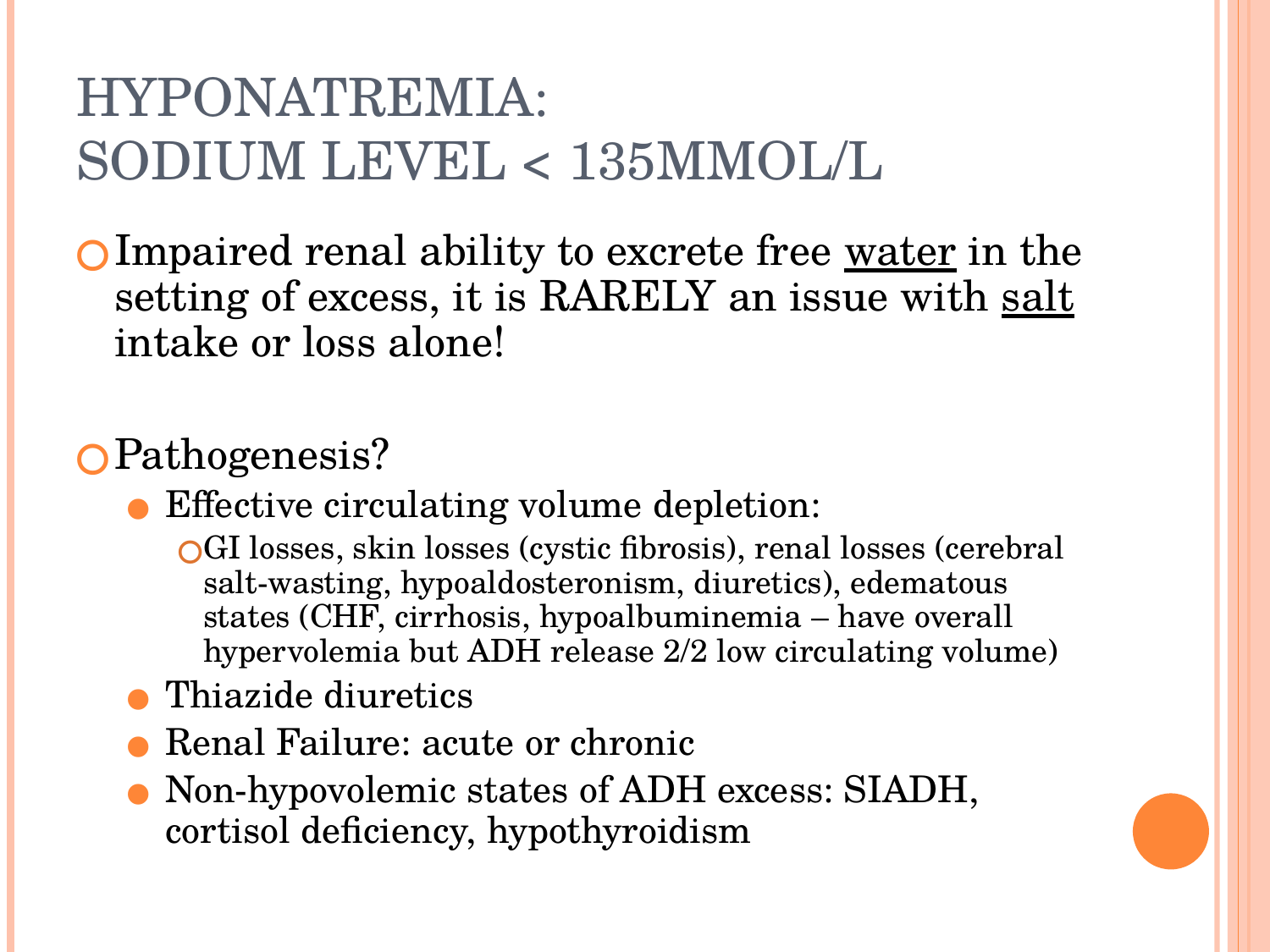

# HYPONATREMIA: Sodium level < 135mmol/l
Impaired renal ability to excrete free water in the setting of excess, it is RARELY an issue with salt intake or loss alone!

Pathogenesis?
Effective circulating volume depletion:
GI losses, skin losses (cystic fibrosis), renal losses (cerebral salt-wasting, hypoaldosteronism, diuretics), edematous states (CHF, cirrhosis, hypoalbuminemia – have overall hypervolemia but ADH release 2/2 low circulating volume)
Thiazide diuretics
Renal Failure: acute or chronic
Non-hypovolemic states of ADH excess: SIADH, cortisol deficiency, hypothyroidism